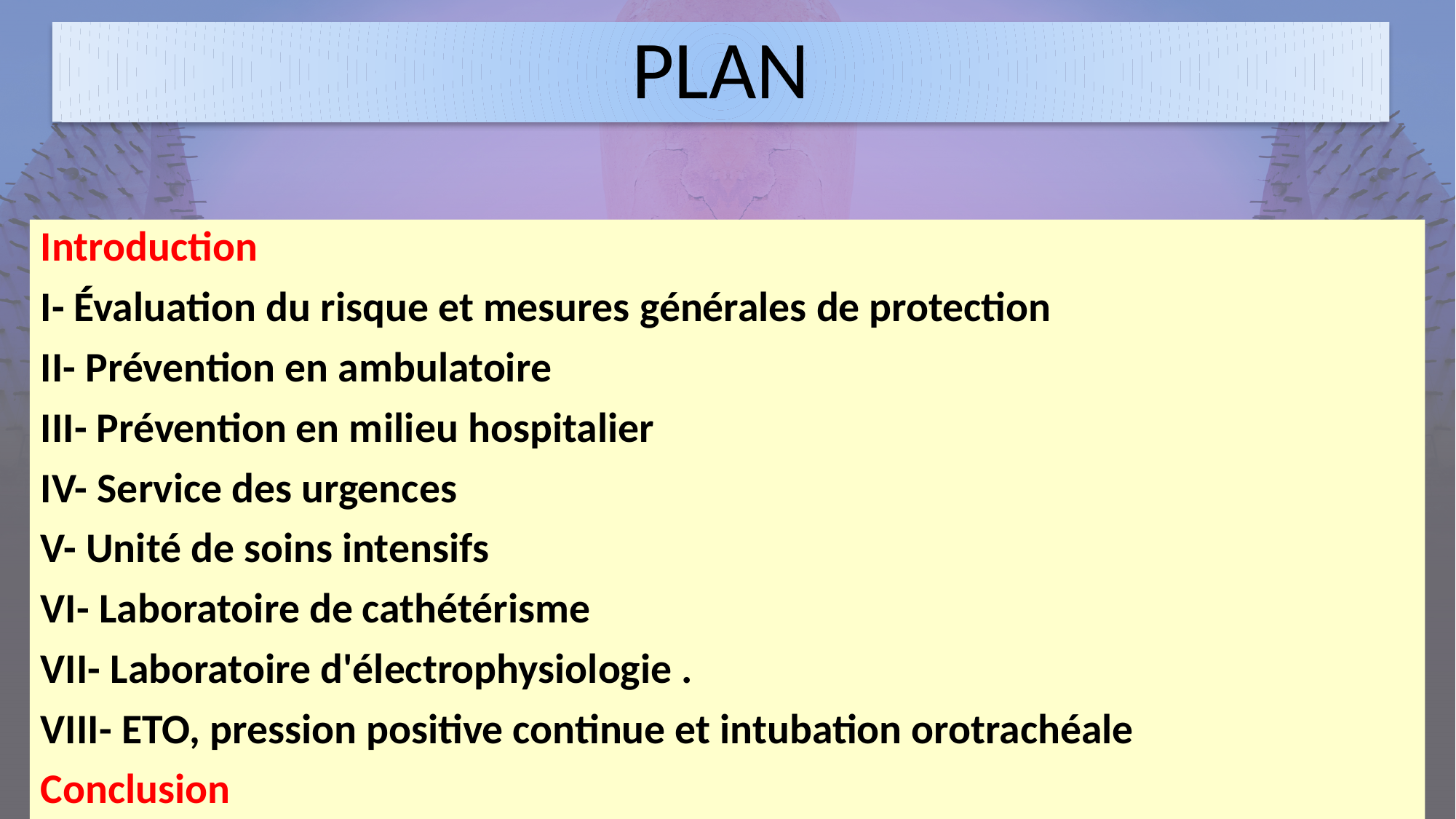

# PLAN
Introduction
I- Évaluation du risque et mesures générales de protection
II- Prévention en ambulatoire
III- Prévention en milieu hospitalier
IV- Service des urgences
V- Unité de soins intensifs
VI- Laboratoire de cathétérisme
VII- Laboratoire d'électrophysiologie .
VIII- ETO, pression positive continue et intubation orotrachéale
Conclusion